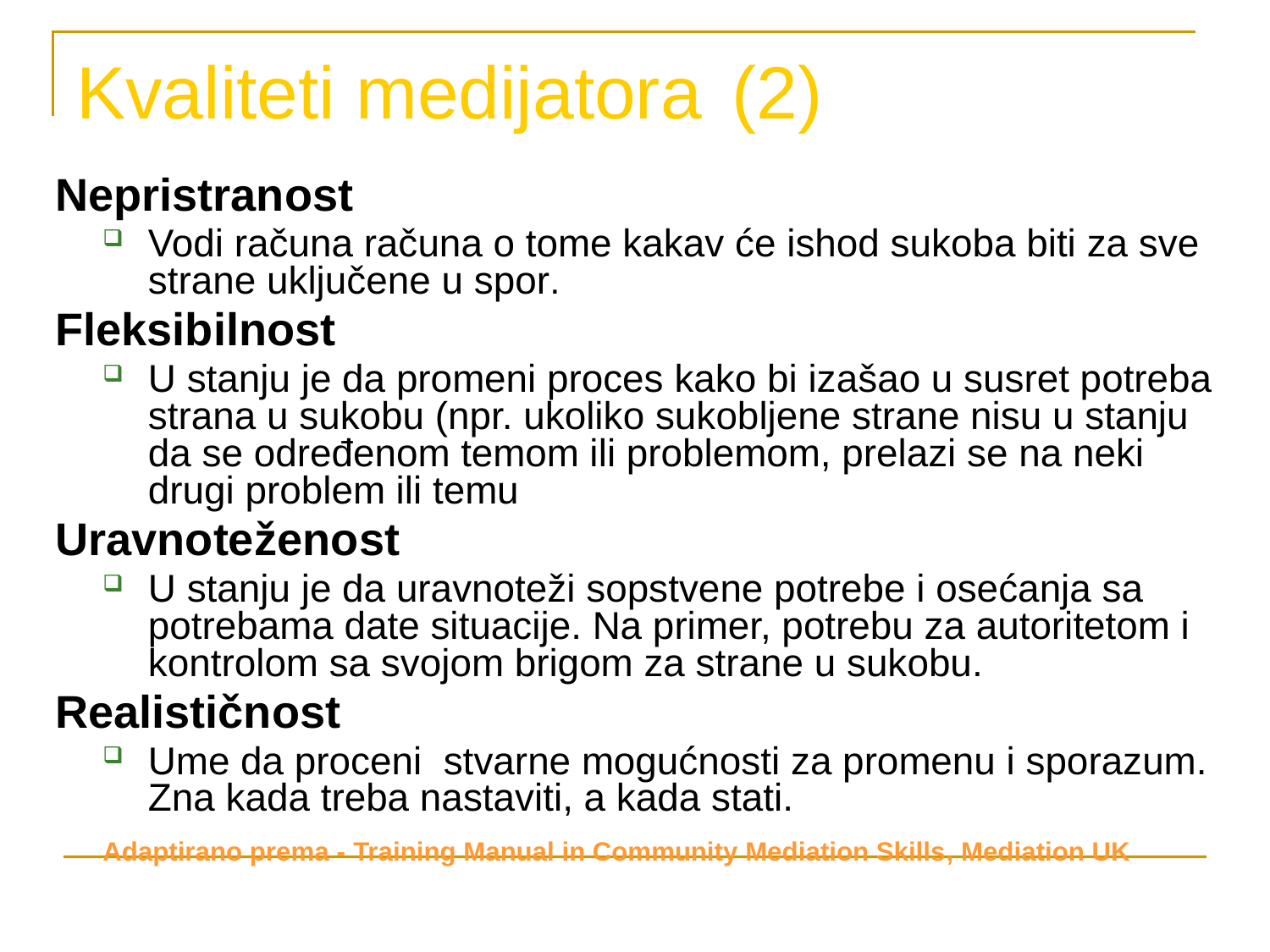

# Kvaliteti medijatora	 (2)
Nepristranost
Vodi računa računa o tome kakav će ishod sukoba biti za sve strane uključene u spor.
Fleksibilnost
U stanju je da promeni proces kako bi izašao u susret potreba strana u sukobu (npr. ukoliko sukobljene strane nisu u stanju da se određenom temom ili problemom, prelazi se na neki drugi problem ili temu
Uravnoteženost
U stanju je da uravnoteži sopstvene potrebe i osećanja sa potrebama date situacije. Na primer, potrebu za autoritetom i kontrolom sa svojom brigom za strane u sukobu.
Realističnost
Ume da proceni  stvarne mogućnosti za promenu i sporazum. Zna kada treba nastaviti, a kada stati.

Adaptirano prema - Training Manual in Community Mediation Skills, Mediation UK